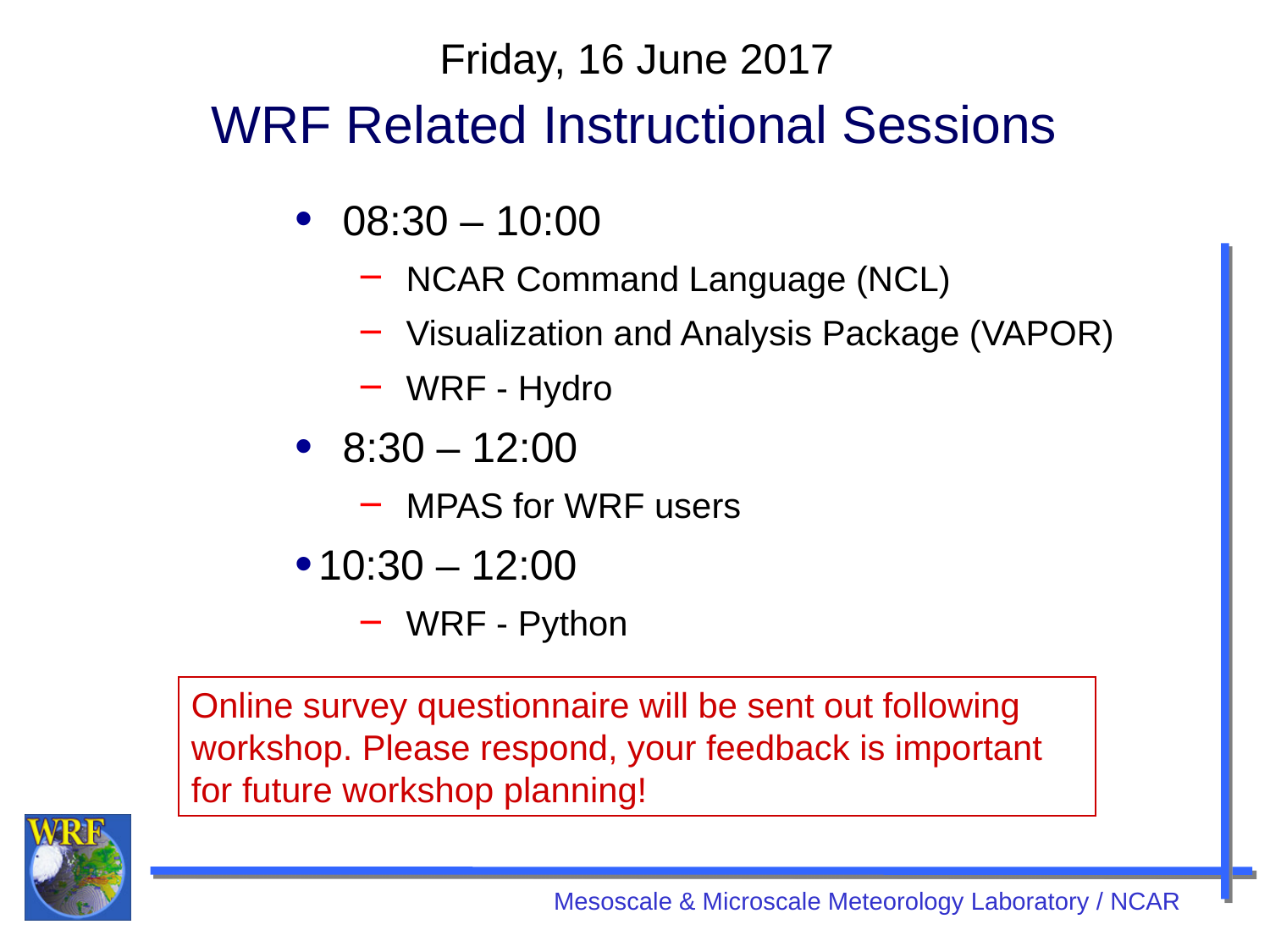

Friday, 16 June 2017
WRF Related Instructional Sessions
08:30 – 10:00
NCAR Command Language (NCL)
Visualization and Analysis Package (VAPOR)
WRF - Hydro
8:30 – 12:00
MPAS for WRF users
10:30 – 12:00
WRF - Python
Online survey questionnaire will be sent out following workshop. Please respond, your feedback is important for future workshop planning!